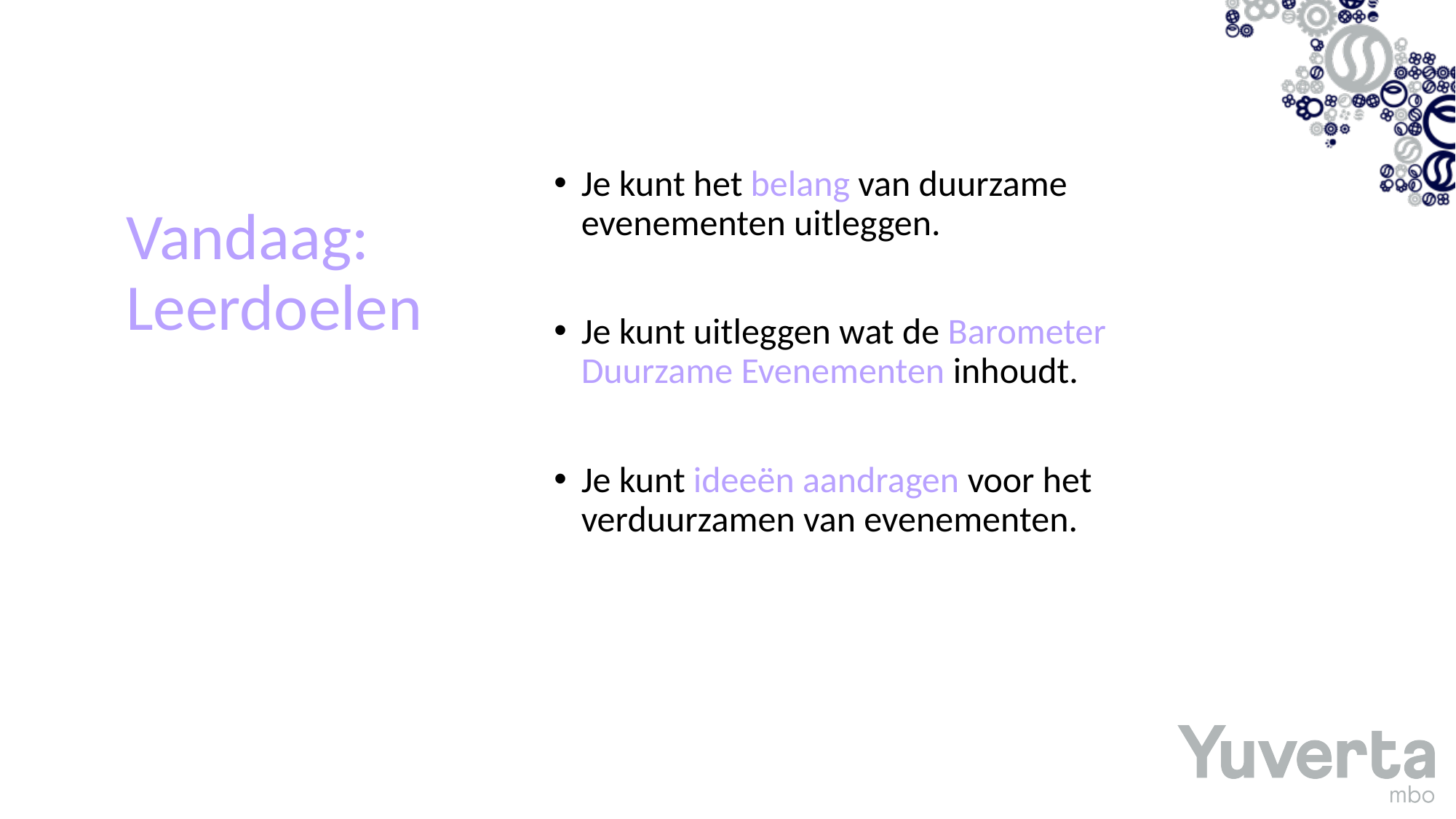

Je kunt het belang van duurzame evenementen uitleggen.

Je kunt uitleggen wat de Barometer Duurzame Evenementen inhoudt.

Je kunt ideeën aandragen voor het verduurzamen van evenementen.

Vandaag:
Leerdoelen